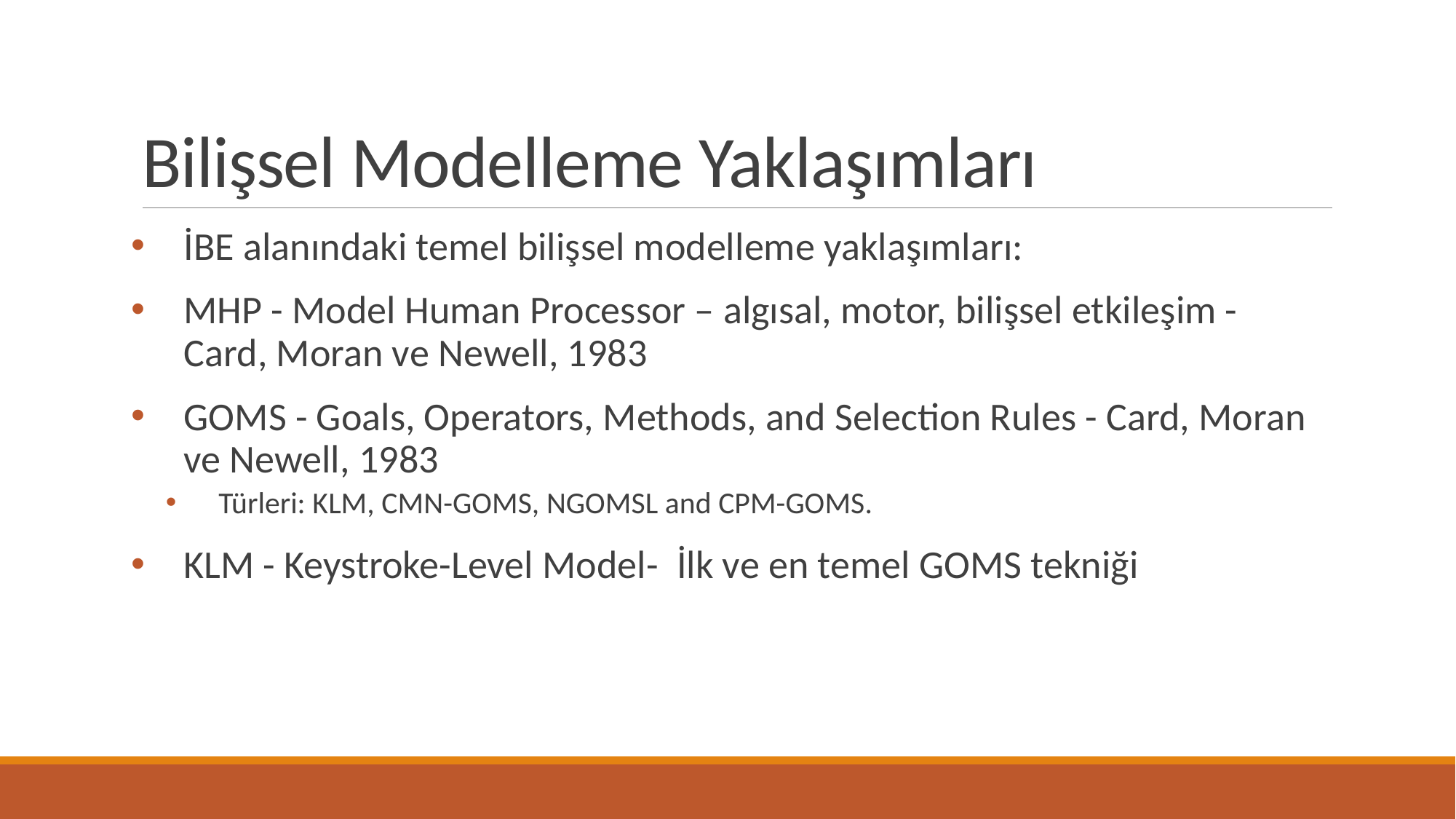

# Bilişsel Modelleme Yaklaşımları
İBE alanındaki temel bilişsel modelleme yaklaşımları:
MHP - Model Human Processor – algısal, motor, bilişsel etkileşim - Card, Moran ve Newell, 1983
GOMS - Goals, Operators, Methods, and Selection Rules - Card, Moran ve Newell, 1983
Türleri: KLM, CMN-GOMS, NGOMSL and CPM-GOMS.
KLM - Keystroke-Level Model-  İlk ve en temel GOMS tekniği